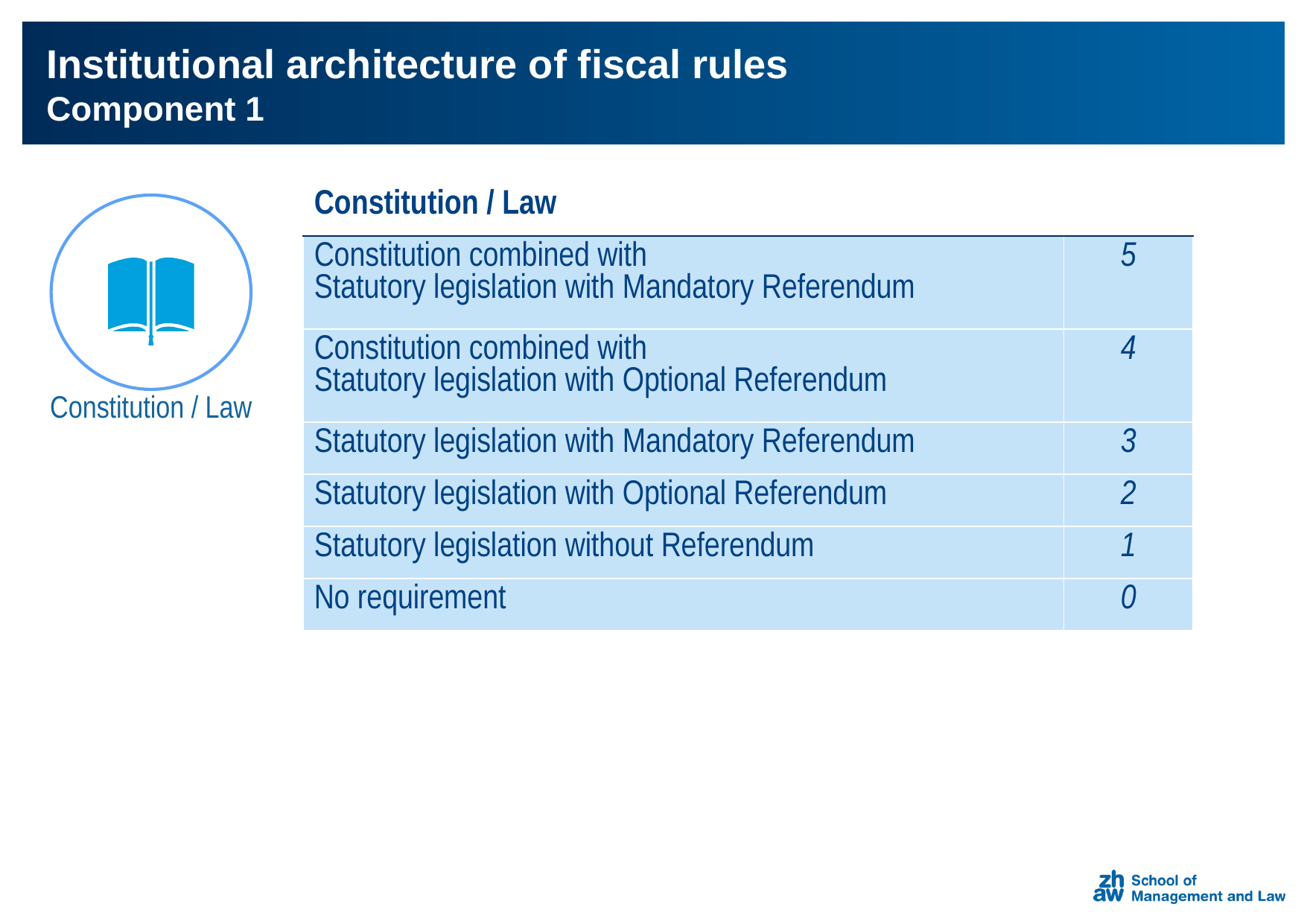

# Institutional architecture of fiscal rules Component 1

| Constitution / Law |  |
| --- | --- |
| Constitution combined with Statutory legislation with Mandatory Referendum | 5 |
| Constitution combined with Statutory legislation with Optional Referendum | 4 |
| Statutory legislation with Mandatory Referendum | 3 |
| Statutory legislation with Optional Referendum | 2 |
| Statutory legislation without Referendum | 1 |
| No requirement | 0 |

Constitution / Law